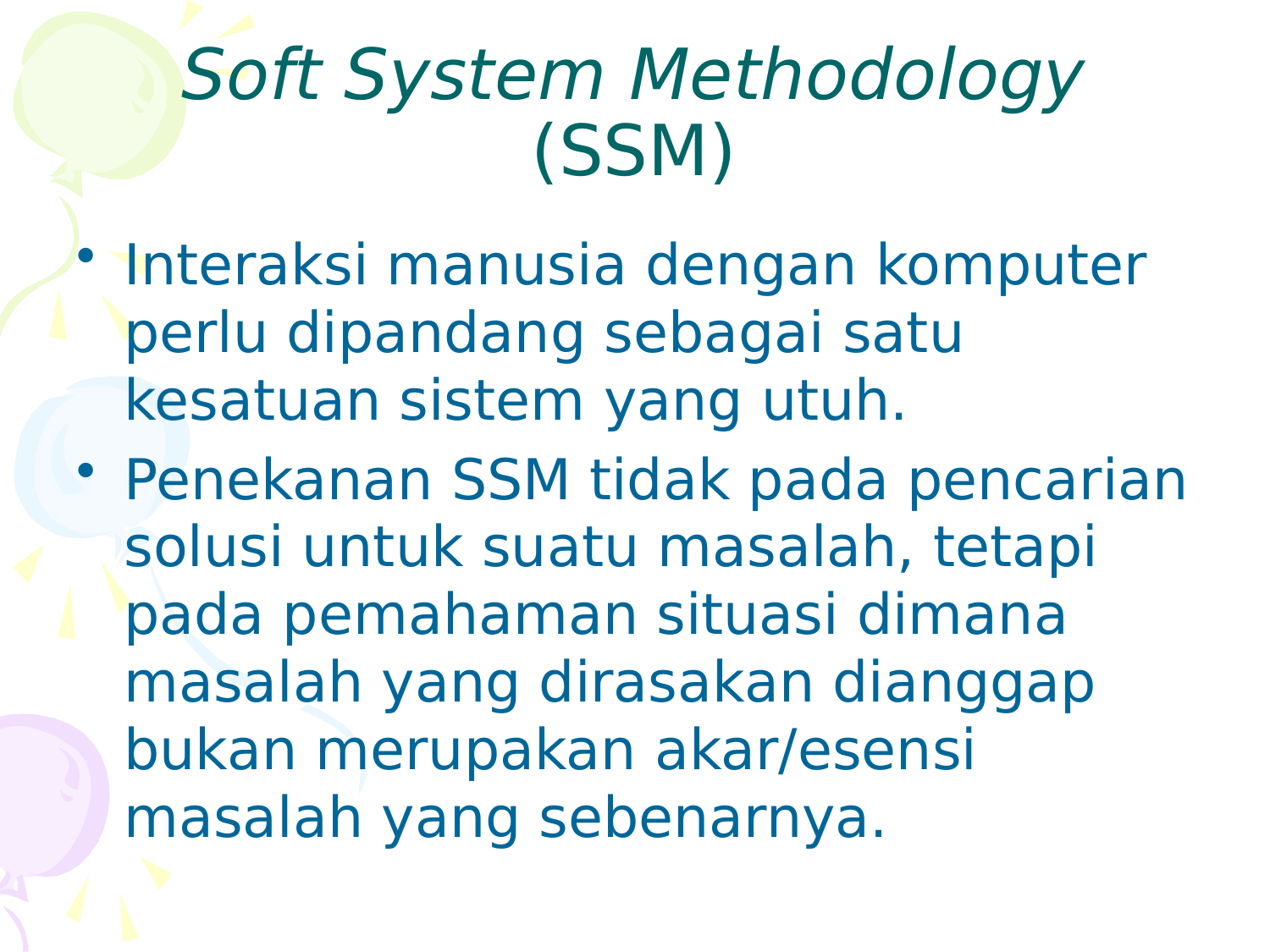

# Soft System Methodology (SSM)
Interaksi manusia dengan komputer perlu dipandang sebagai satu kesatuan sistem yang utuh.
Penekanan SSM tidak pada pencarian solusi untuk suatu masalah, tetapi pada pemahaman situasi dimana masalah yang dirasakan dianggap bukan merupakan akar/esensi masalah yang sebenarnya.